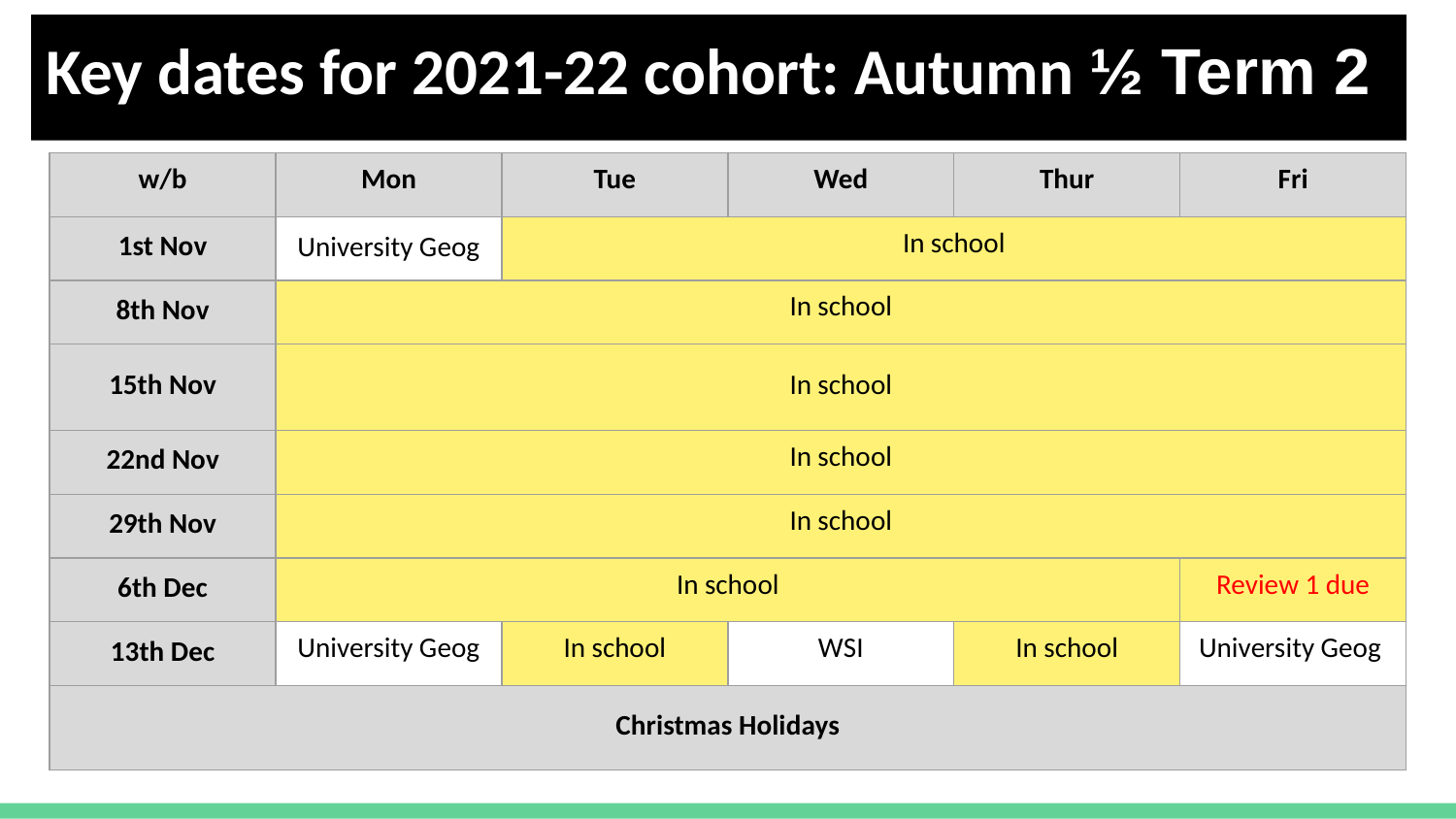

# Key dates for 2021-22 cohort: Autumn ½ Term 2
| w/b | Mon | Tue | Wed | Thur | Fri |
| --- | --- | --- | --- | --- | --- |
| 1st Nov | University Geog | In school |  |  |  |
| 8th Nov | In school |  |  |  |  |
| 15th Nov | In school |  |  |  |  |
| 22nd Nov | In school |  |  |  |  |
| 29th Nov | In school |  |  |  |  |
| 6th Dec | In school |  |  |  | Review 1 due |
| 13th Dec | University Geog | In school | WSI | In school | University Geog |
| Christmas Holidays |  |  |  |  |  |